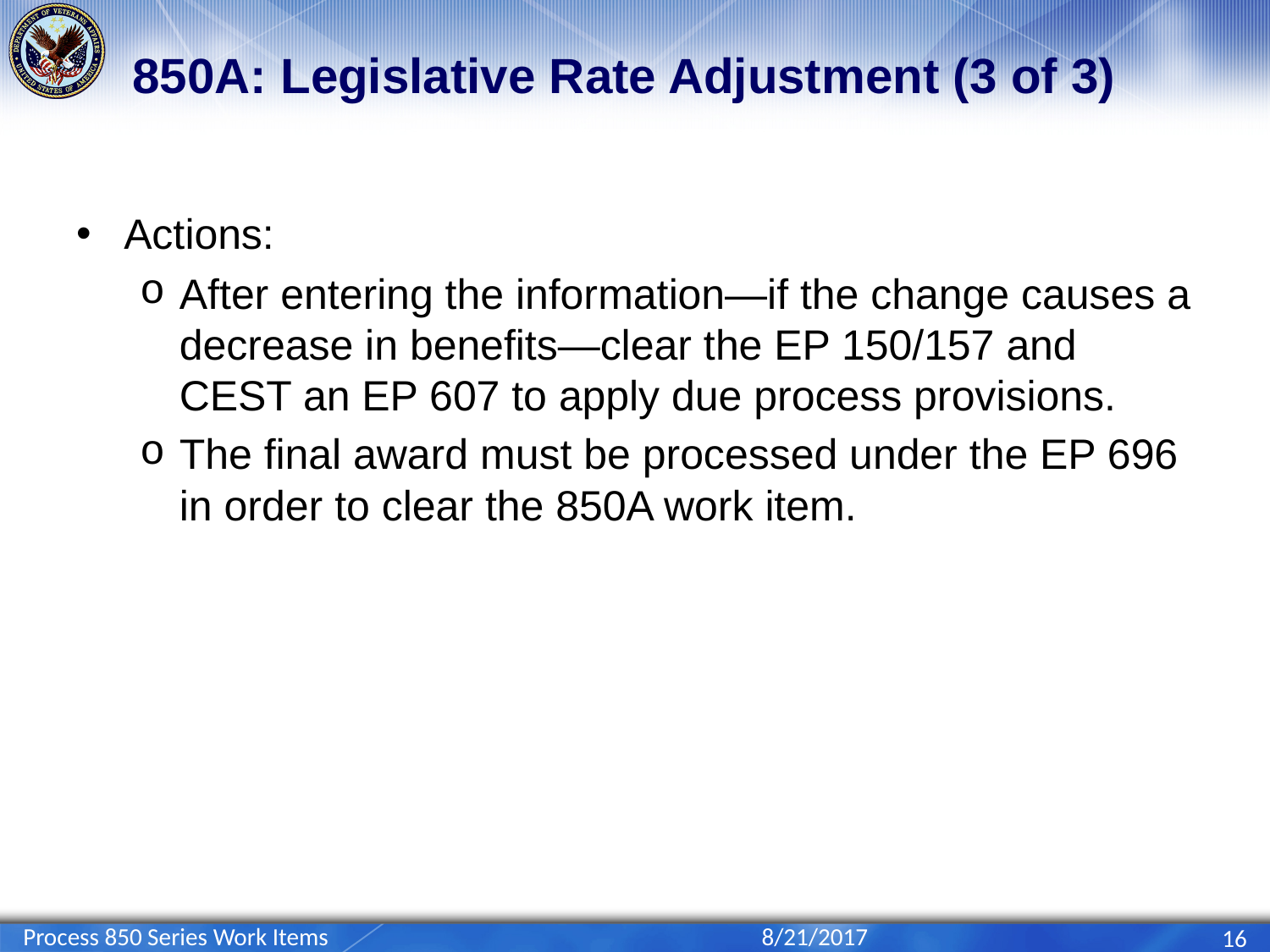

# 850A: Legislative Rate Adjustment (3 of 3)
Actions:
After entering the information—if the change causes a decrease in benefits—clear the EP 150/157 and CEST an EP 607 to apply due process provisions.
The final award must be processed under the EP 696 in order to clear the 850A work item.
Process 850 Series Work Items
8/21/2017
16